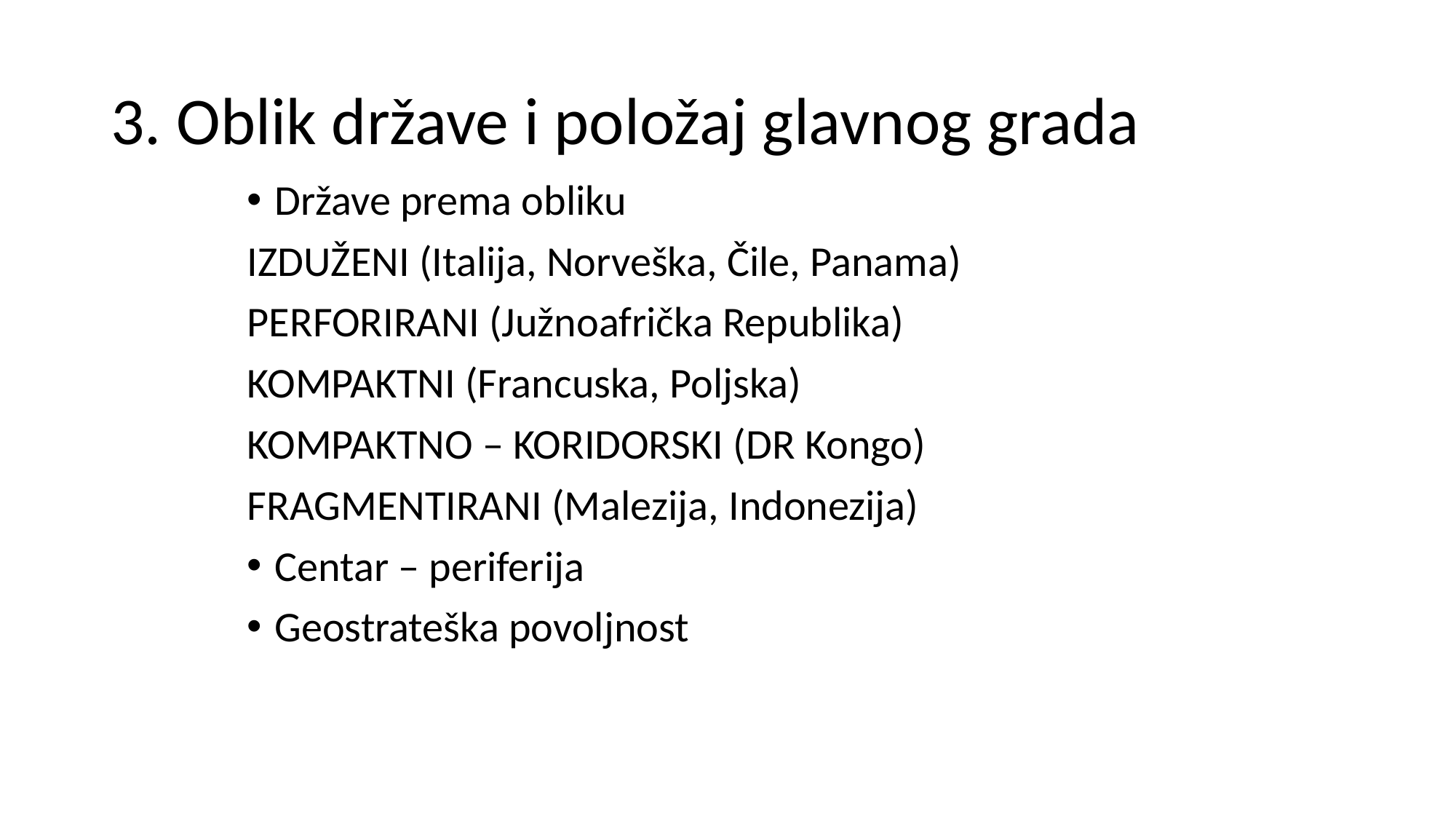

# 3. Oblik države i položaj glavnog grada
Države prema obliku
IZDUŽENI (Italija, Norveška, Čile, Panama)
PERFORIRANI (Južnoafrička Republika)
KOMPAKTNI (Francuska, Poljska)
KOMPAKTNO – KORIDORSKI (DR Kongo)
FRAGMENTIRANI (Malezija, Indonezija)
Centar – periferija
Geostrateška povoljnost